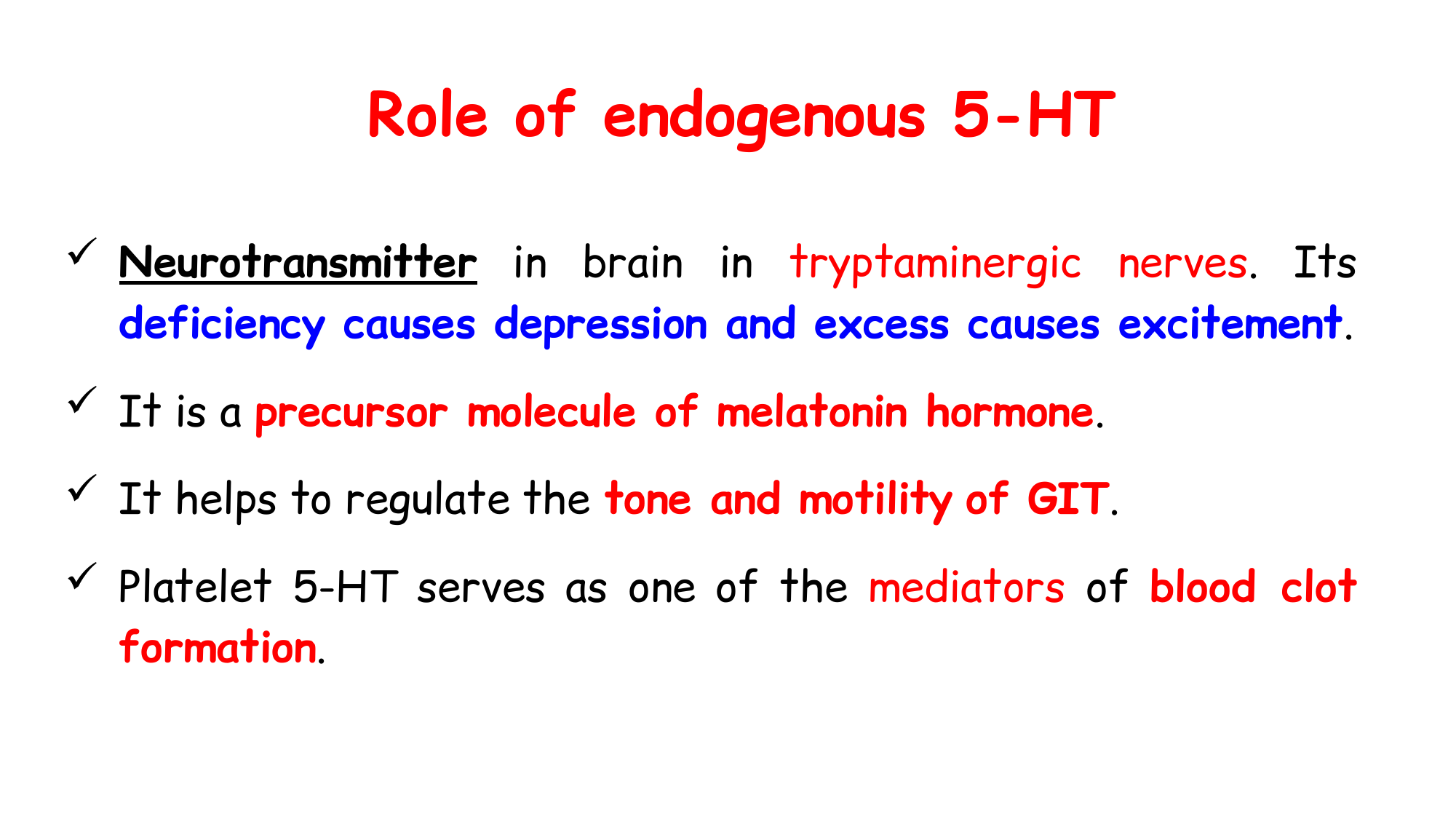

Role of endogenous 5-HT
Neurotransmitter in brain in tryptaminergic nerves. Its deficiency causes depression and excess causes excitement.
It is a precursor molecule of melatonin hormone.
It helps to regulate the tone and motility of GIT.
Platelet 5-HT serves as one of the mediators of blood clot formation.